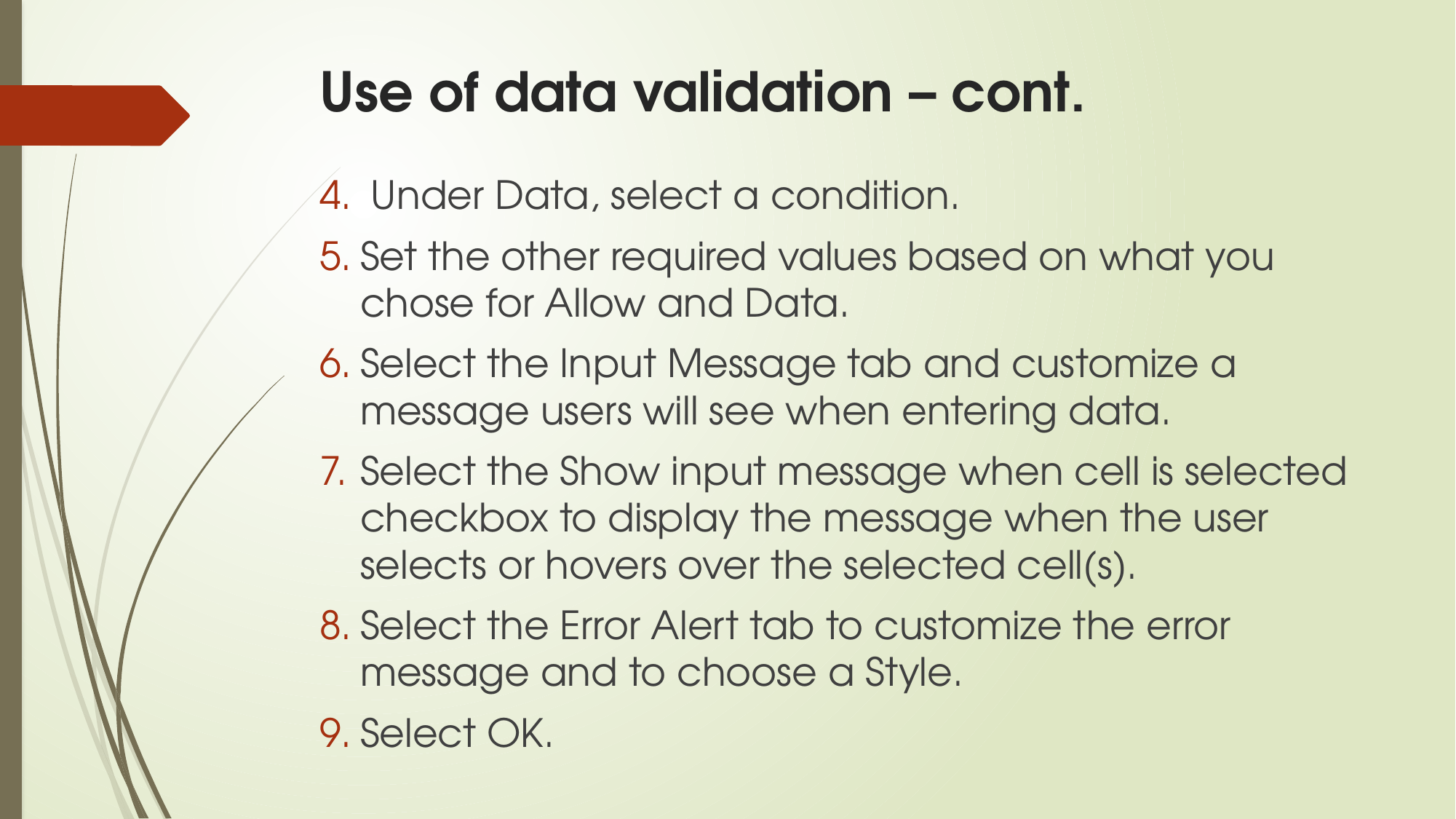

# Use of data validation – cont.
 Under Data, select a condition.
Set the other required values based on what you chose for Allow and Data.
Select the Input Message tab and customize a message users will see when entering data.
Select the Show input message when cell is selected checkbox to display the message when the user selects or hovers over the selected cell(s).
Select the Error Alert tab to customize the error message and to choose a Style.
Select OK.